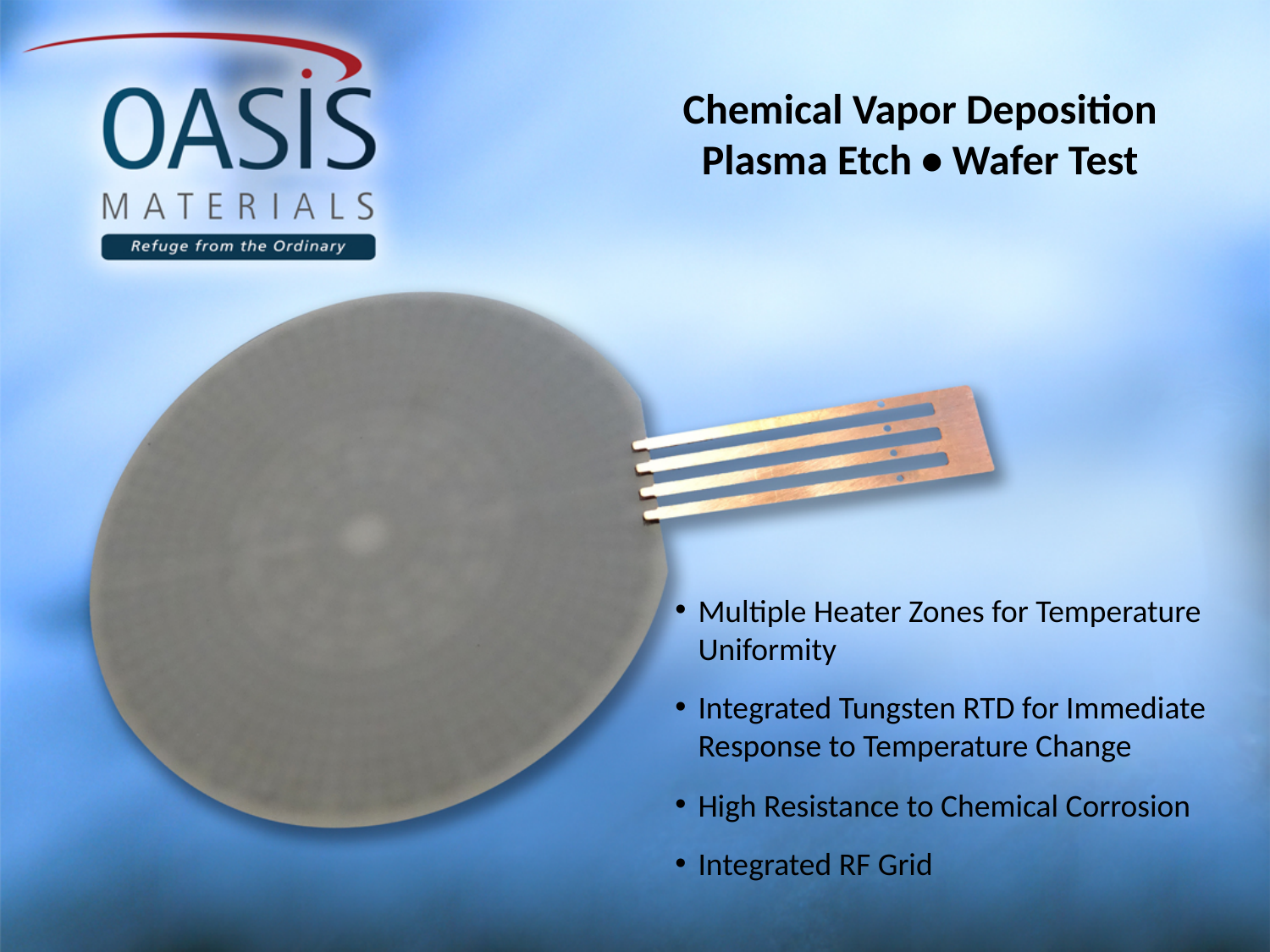

Chemical Vapor Deposition
Plasma Etch • Wafer Test
Multiple Heater Zones for Temperature Uniformity
Integrated Tungsten RTD for Immediate Response to Temperature Change
High Resistance to Chemical Corrosion
Integrated RF Grid